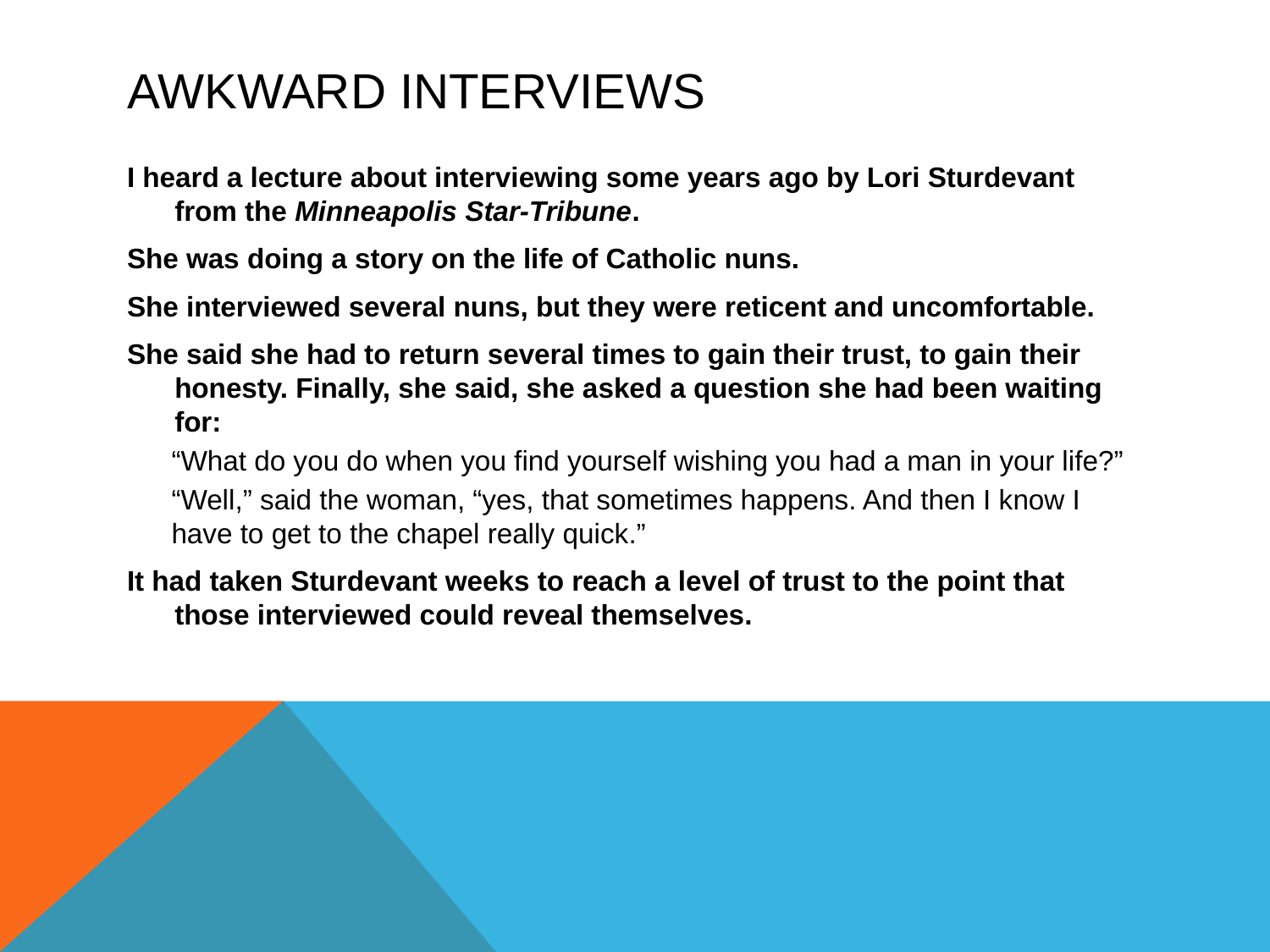

# Awkward interviews
I heard a lecture about interviewing some years ago by Lori Sturdevant from the Minneapolis Star-Tribune.
She was doing a story on the life of Catholic nuns.
She interviewed several nuns, but they were reticent and uncomfortable.
She said she had to return several times to gain their trust, to gain their honesty. Finally, she said, she asked a question she had been waiting for:
“What do you do when you find yourself wishing you had a man in your life?”
“Well,” said the woman, “yes, that sometimes happens. And then I know I have to get to the chapel really quick.”
It had taken Sturdevant weeks to reach a level of trust to the point that those interviewed could reveal themselves.